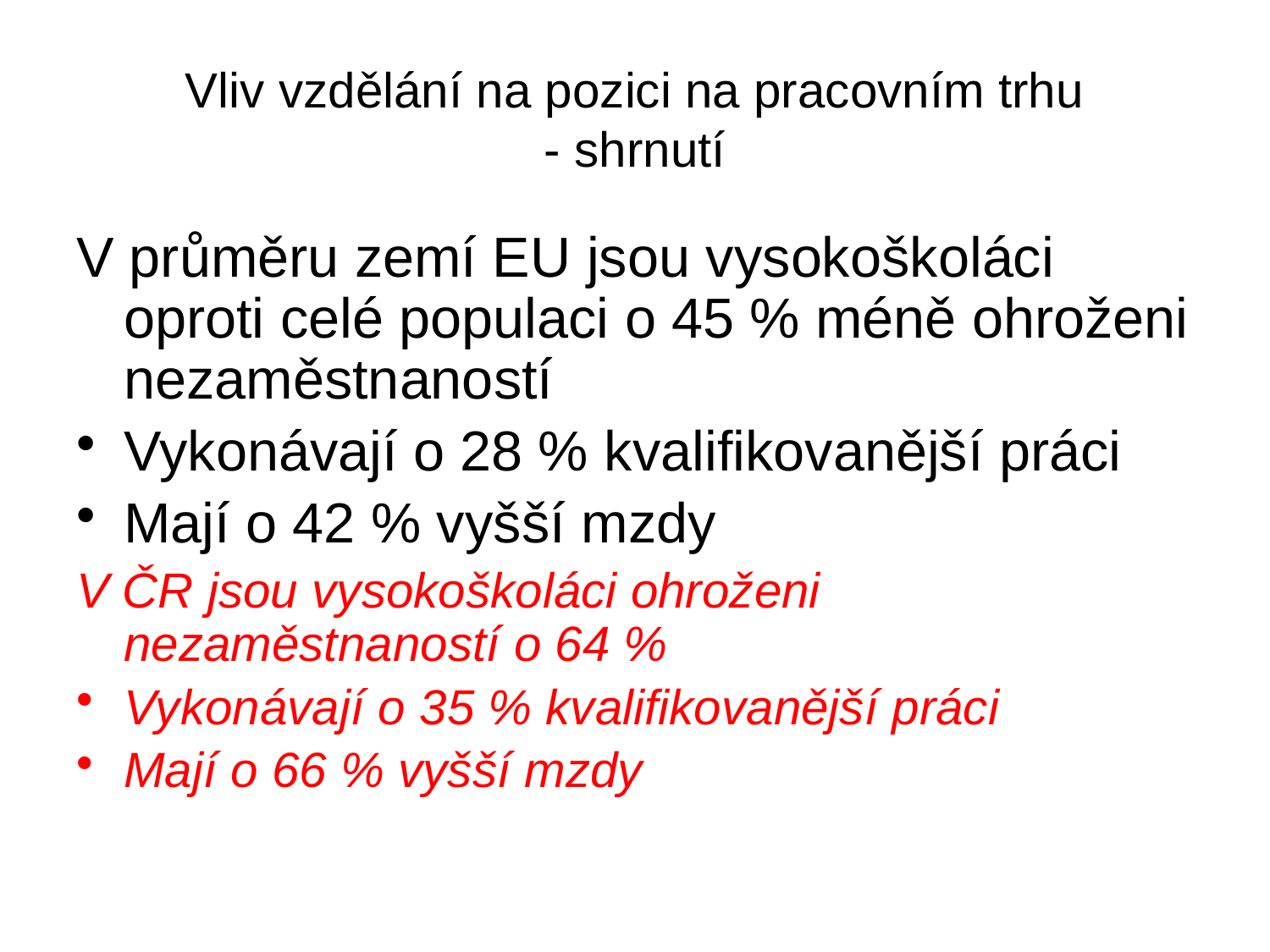

Vliv vzdělání na pozici na pracovním trhu
- shrnutí
V průměru zemí EU jsou vysokoškoláci oproti celé populaci o 45 % méně ohroženi nezaměstnaností
Vykonávají o 28 % kvalifikovanější práci
Mají o 42 % vyšší mzdy
V ČR jsou vysokoškoláci ohroženi nezaměstnaností o 64 %
Vykonávají o 35 % kvalifikovanější práci
Mají o 66 % vyšší mzdy